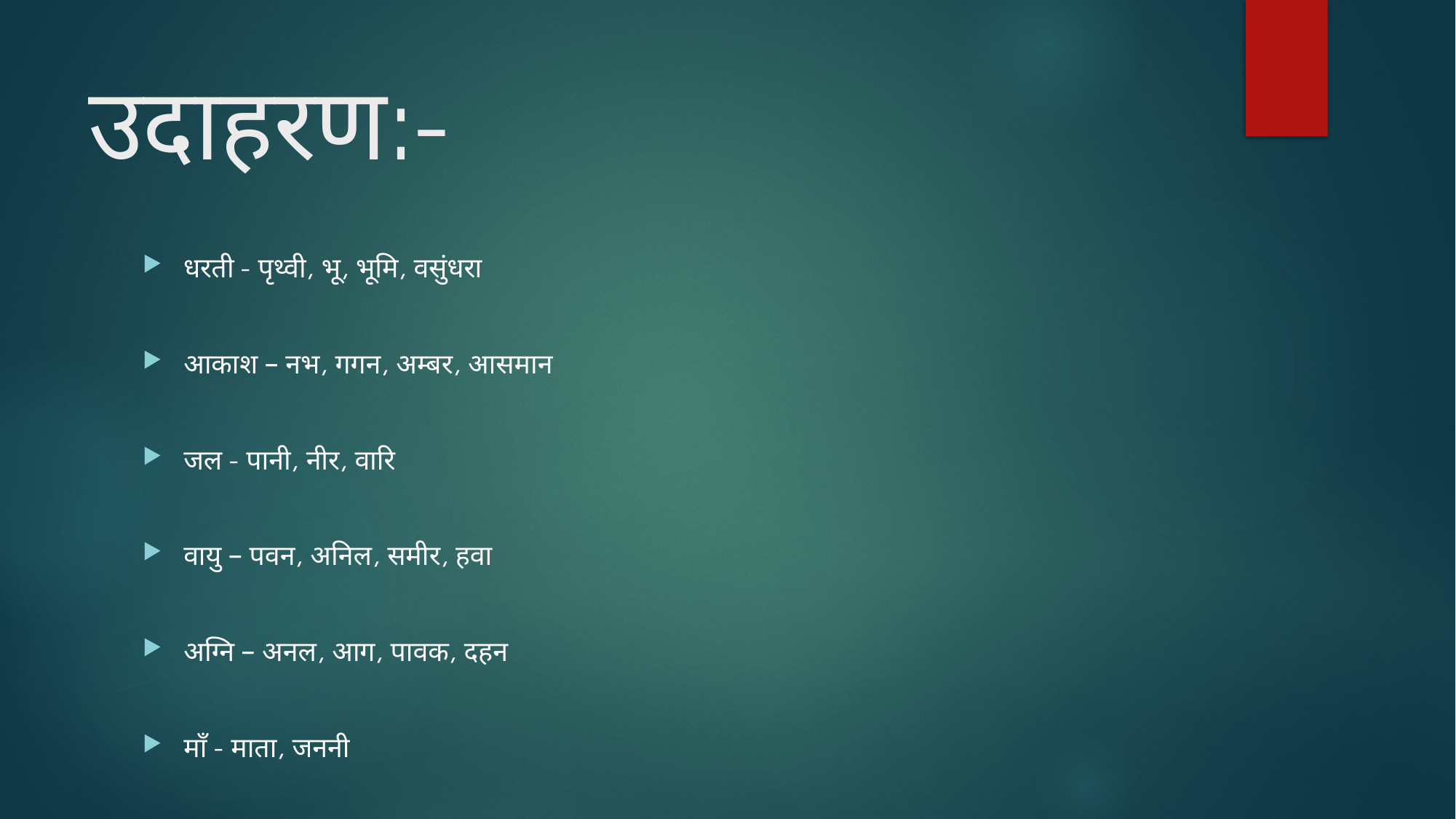

# उदाहरण:-
धरती - पृथ्वी, भू, भूमि, वसुंधरा

आकाश – नभ, गगन, अम्बर, आसमान

जल - पानी, नीर, वारि

वायु – पवन, अनिल, समीर, हवा

अग्नि – अनल, आग, पावक, दहन

माँ - माता, जननी